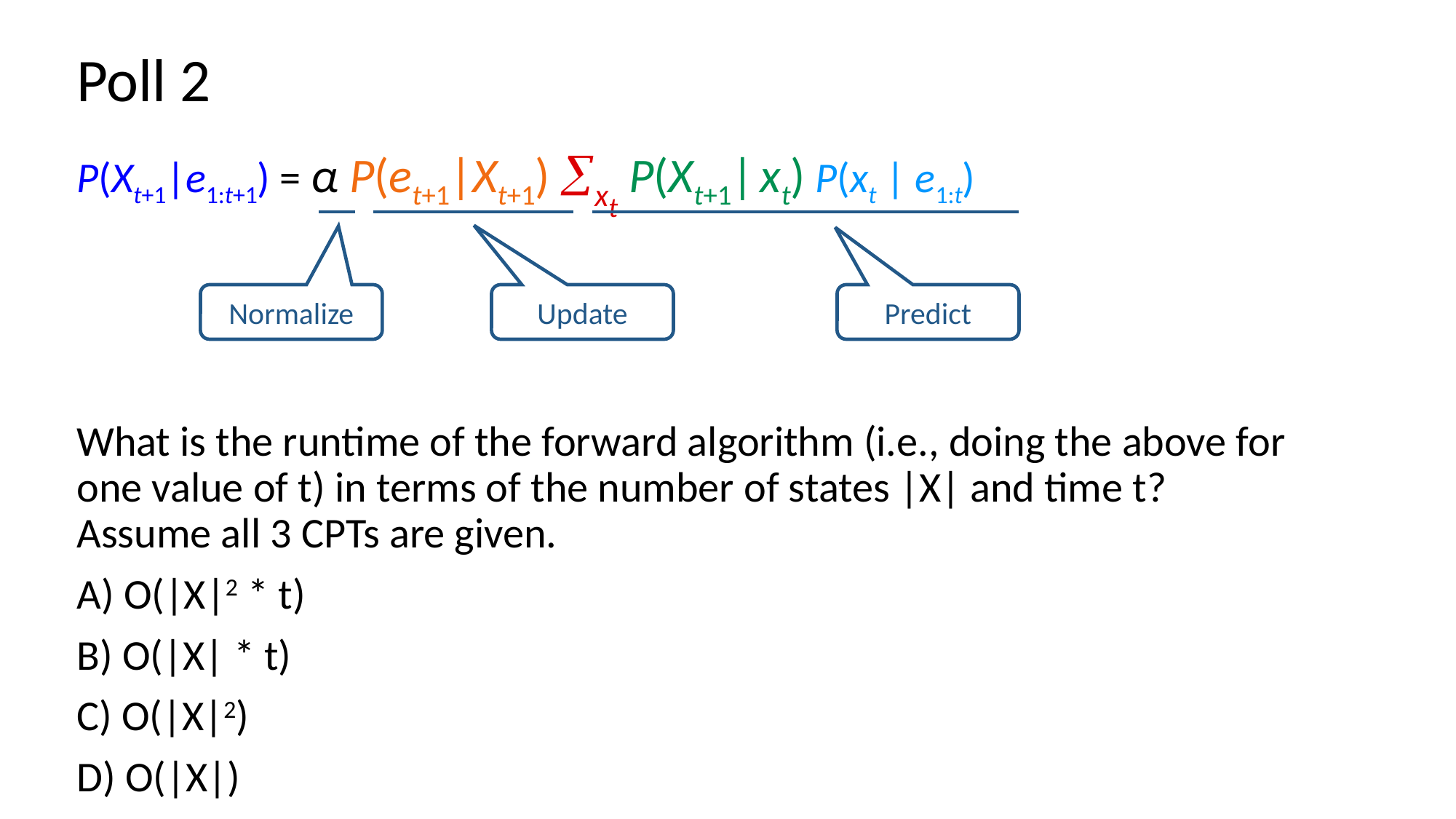

# Poll 2
P(Xt+1|e1:t+1) = α P(et+1|Xt+1) ∑xt P(Xt+1| xt) P(xt | e1:t)

What is the runtime of the forward algorithm (i.e., doing the above for one value of t) in terms of the number of states |X| and time t? Assume all 3 CPTs are given.
A) O(|X|2 * t)
B) O(|X| * t)
C) O(|X|2)
D) O(|X|)

Normalize
Update
Predict